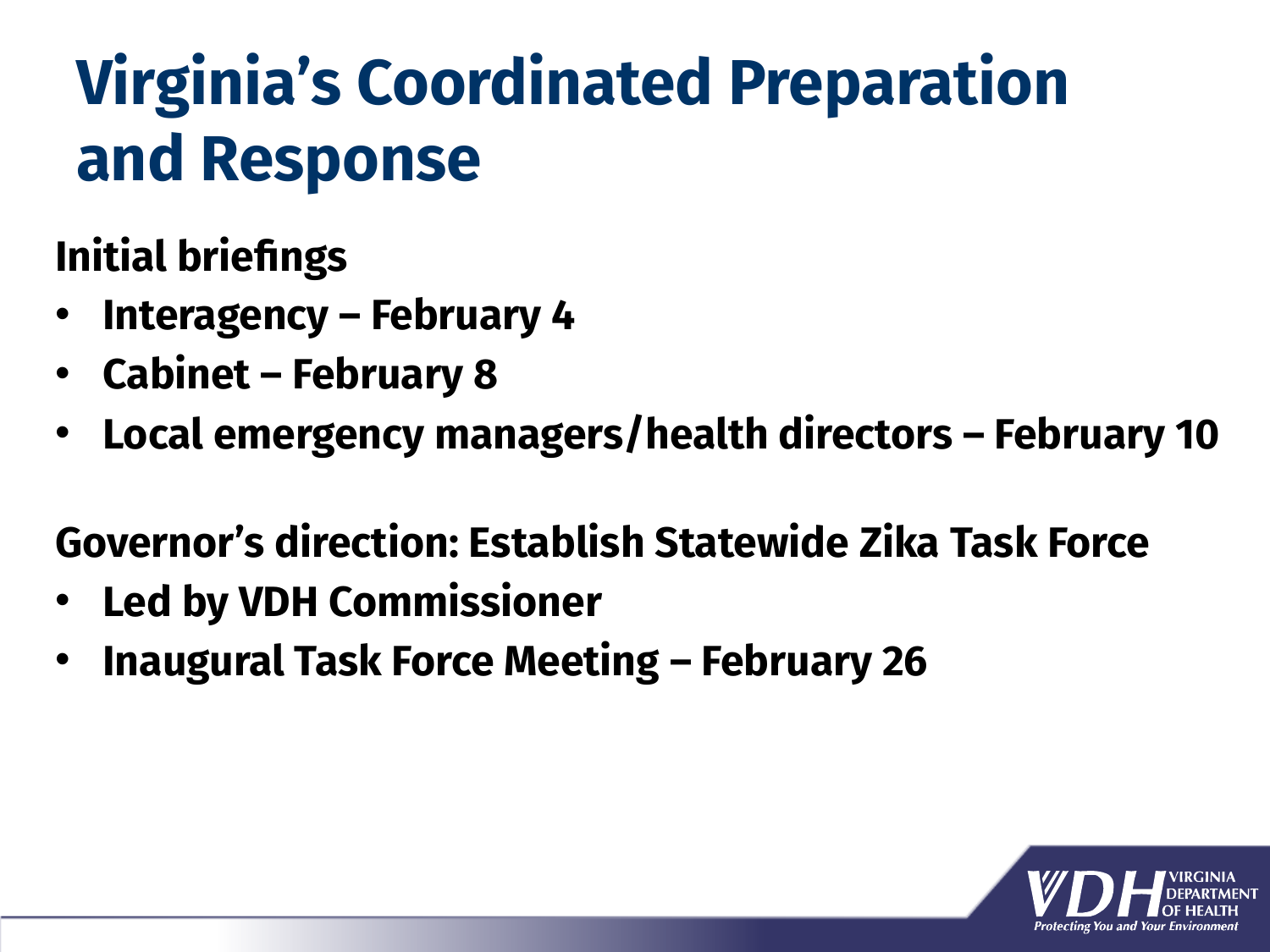

# Virginia’s Coordinated Preparation and Response
Initial briefings
Interagency – February 4
Cabinet – February 8
Local emergency managers/health directors – February 10

Governor’s direction: Establish Statewide Zika Task Force
Led by VDH Commissioner
Inaugural Task Force Meeting – February 26